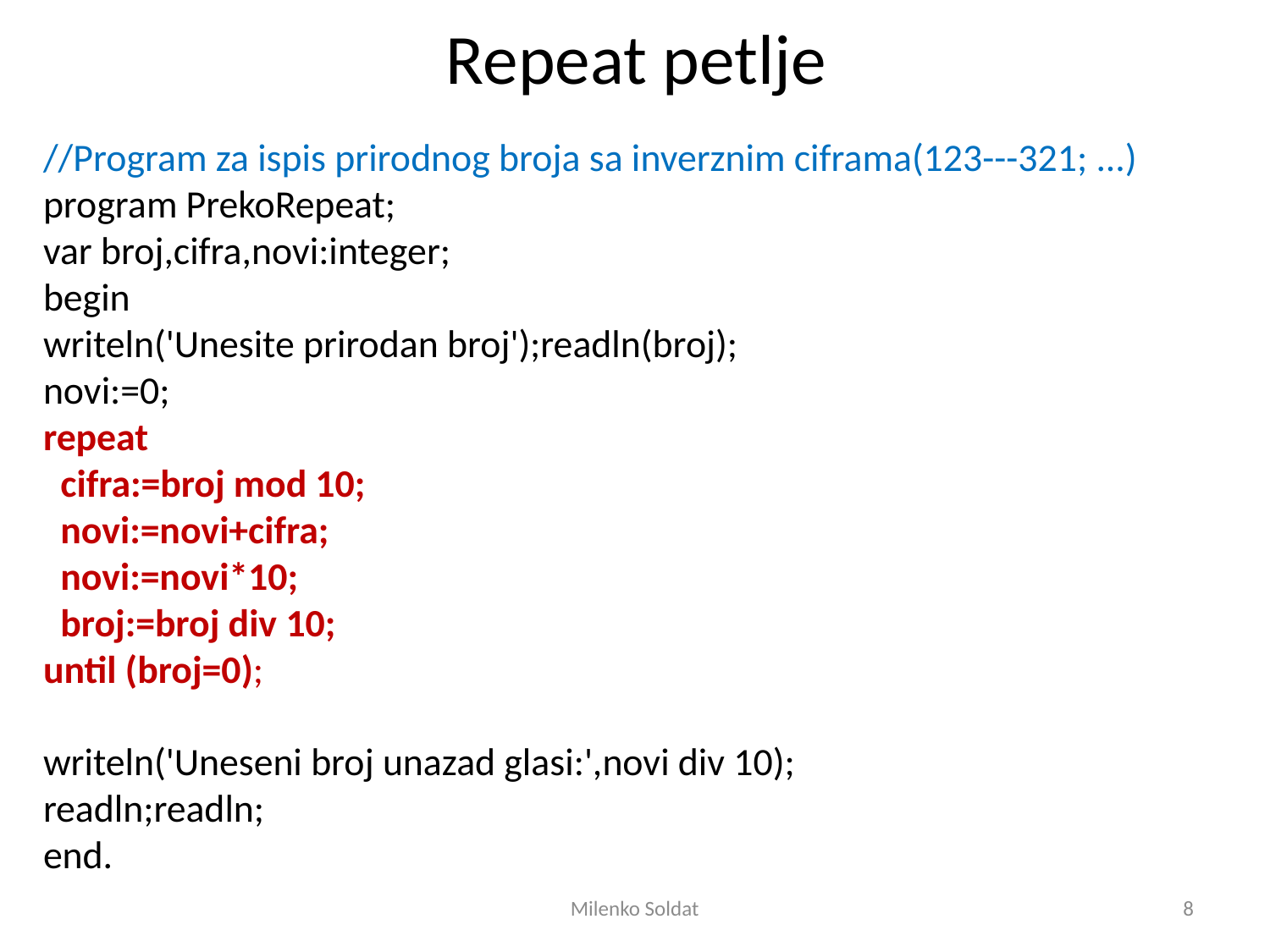

# Repeat petlje
//Program za ispis prirodnog broja sa inverznim ciframa(123---321; ...)
program PrekoRepeat;
var broj,cifra,novi:integer;
begin
writeln('Unesite prirodan broj');readln(broj);
novi:=0;
repeat
  cifra:=broj mod 10;
  novi:=novi+cifra;
  novi:=novi*10;
  broj:=broj div 10;
until (broj=0);

writeln('Uneseni broj unazad glasi:',novi div 10);
readln;readln;
end.
Milenko Soldat
8